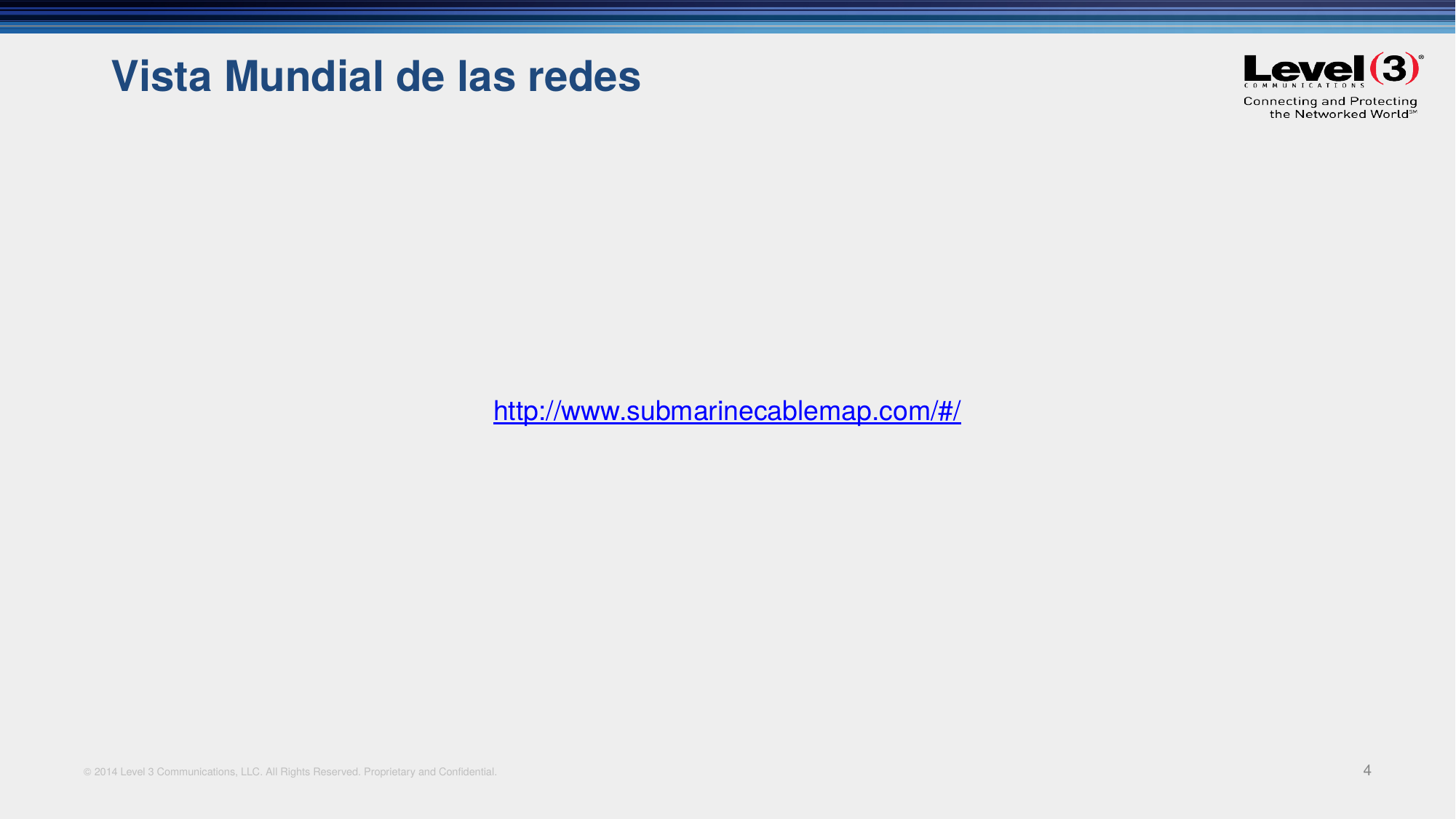

# Vista Mundial de las redes
http://www.submarinecablemap.com/#/
4